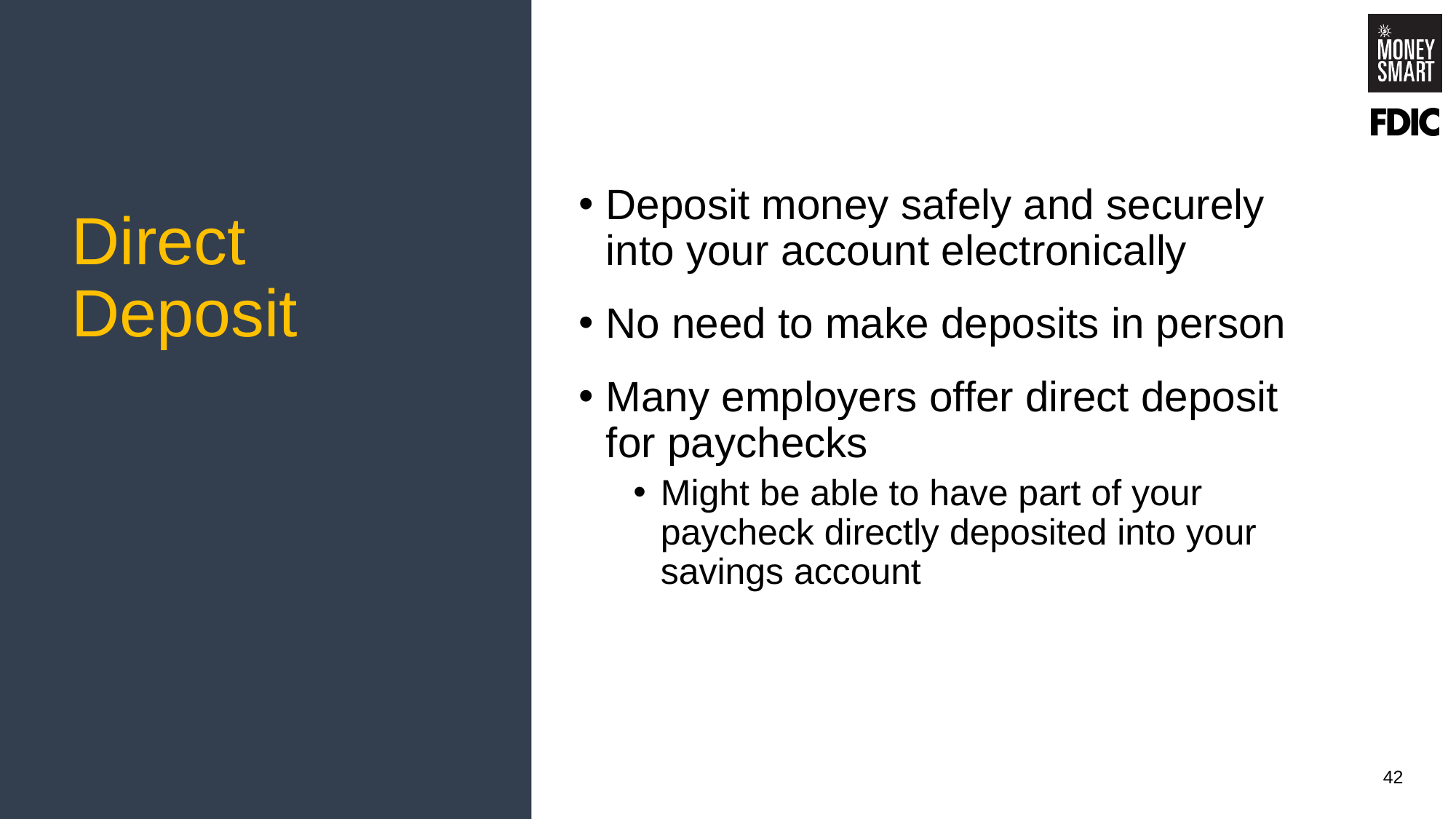

Deposit money safely and securely into your account electronically
No need to make deposits in person
Many employers offer direct deposit for paychecks
Might be able to have part of your paycheck directly deposited into your savings account
# Direct Deposit
42